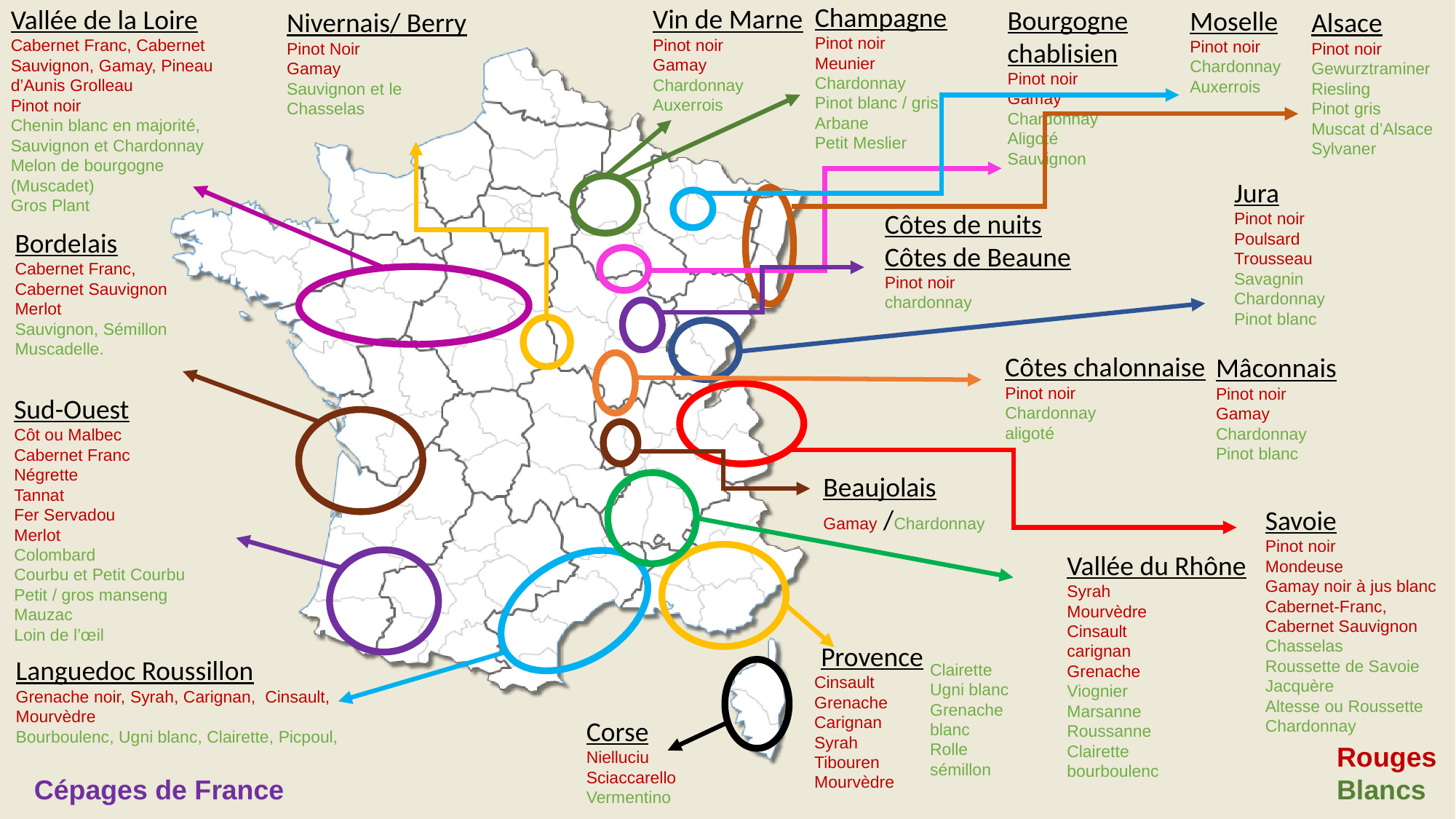

Nivernais/ Berry
Pinot Noir
Gamay
Sauvignon et le Chasselas
Alsace
Pinot noir
Gewurztraminer
Riesling
Pinot gris
Muscat d’Alsace
Sylvaner

Champagne
Pinot noir
Meunier
Chardonnay
Pinot blanc / gris
Arbane
Petit Meslier
Vin de Marne
Pinot noir
Gamay
Chardonnay
Auxerrois
Vallée de la Loire
Cabernet Franc, Cabernet Sauvignon, Gamay, Pineau d’Aunis Grolleau
Pinot noir
Chenin blanc en majorité, Sauvignon et Chardonnay
Melon de bourgogne (Muscadet)
Gros Plant
Bourgogne chablisien
Pinot noir
Gamay
Chardonnay
Aligoté
Sauvignon
Moselle
Pinot noir
Chardonnay
Auxerrois
Jura
Pinot noir
Poulsard
Trousseau
Savagnin
Chardonnay
Pinot blanc

Côtes de nuits
Côtes de Beaune
Pinot noir
chardonnay
Bordelais
Cabernet Franc,
Cabernet Sauvignon
Merlot
Sauvignon, Sémillon Muscadelle.

Côtes chalonnaise
Pinot noir
Chardonnay
aligoté
Mâconnais
Pinot noir
Gamay
Chardonnay
Pinot blanc

Sud-Ouest
Côt ou Malbec
Cabernet Franc
Négrette
Tannat
Fer Servadou
Merlot
Colombard
Courbu et Petit Courbu
Petit / gros manseng
Mauzac
Loin de l’œil

Beaujolais
Gamay /Chardonnay

Savoie
Pinot noir
Mondeuse
Gamay noir à jus blanc
Cabernet-Franc, Cabernet Sauvignon
Chasselas
Roussette de Savoie
Jacquère
Altesse ou Roussette Chardonnay
Vallée du Rhône
Syrah
Mourvèdre
Cinsault
carignan
Grenache
Viognier
Marsanne
Roussanne
Clairette
bourboulenc

Provence
Cinsault
Grenache
Carignan
Syrah
Tibouren
Mourvèdre

Clairette
Ugni blanc
Grenache blanc
Rolle
sémillon
Languedoc Roussillon
Grenache noir, Syrah, Carignan,  Cinsault, Mourvèdre
Bourboulenc, Ugni blanc, Clairette, Picpoul,

Corse
Nielluciu
Sciaccarello
Vermentino